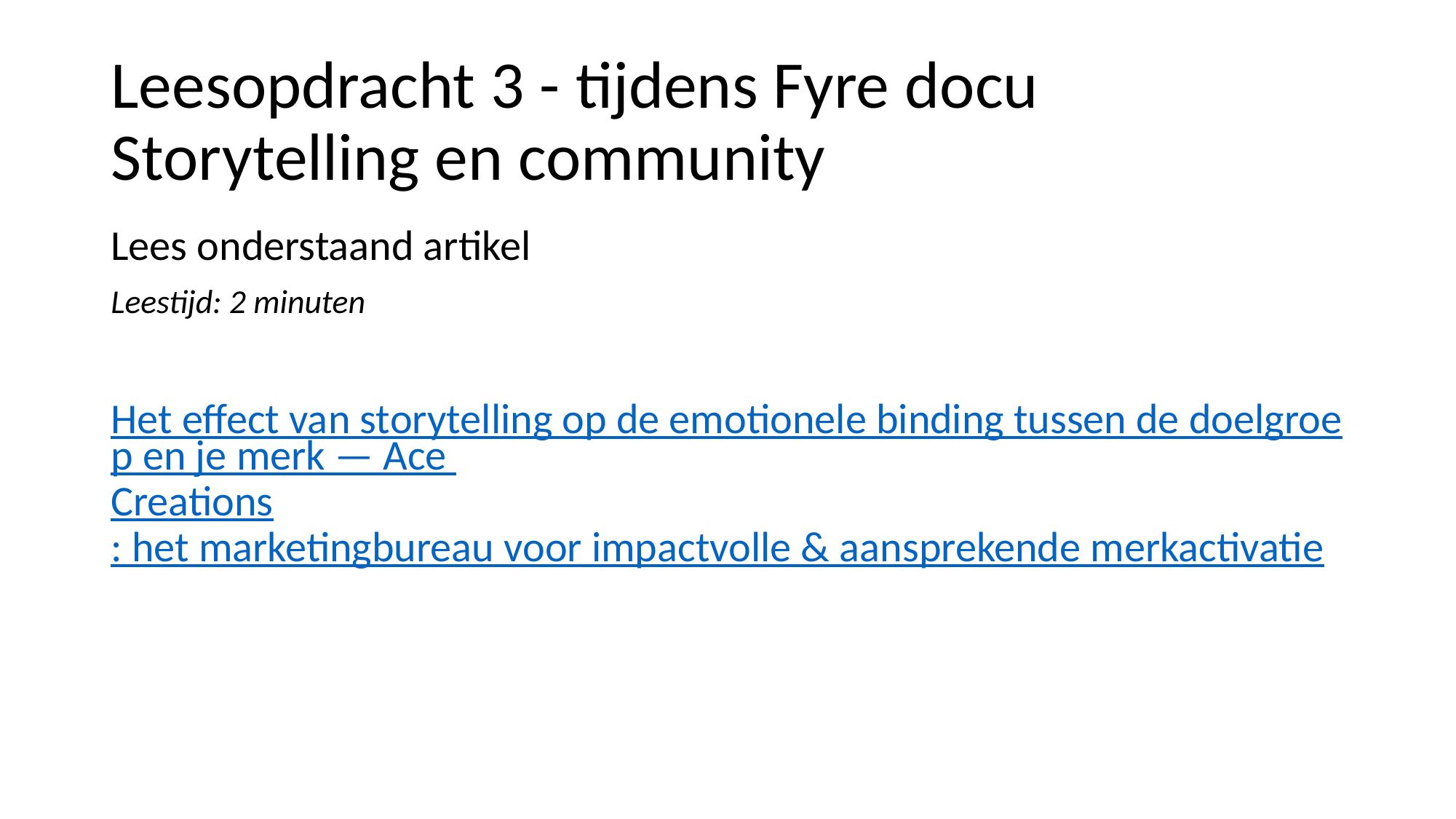

# Leesopdracht 3 - tijdens Fyre docu Storytelling en community
Lees onderstaand artikel
Leestijd: 2 minuten

Het effect van storytelling op de emotionele binding tussen de doelgroep en je merk — Ace Creations: het marketingbureau voor impactvolle & aansprekende merkactivatie